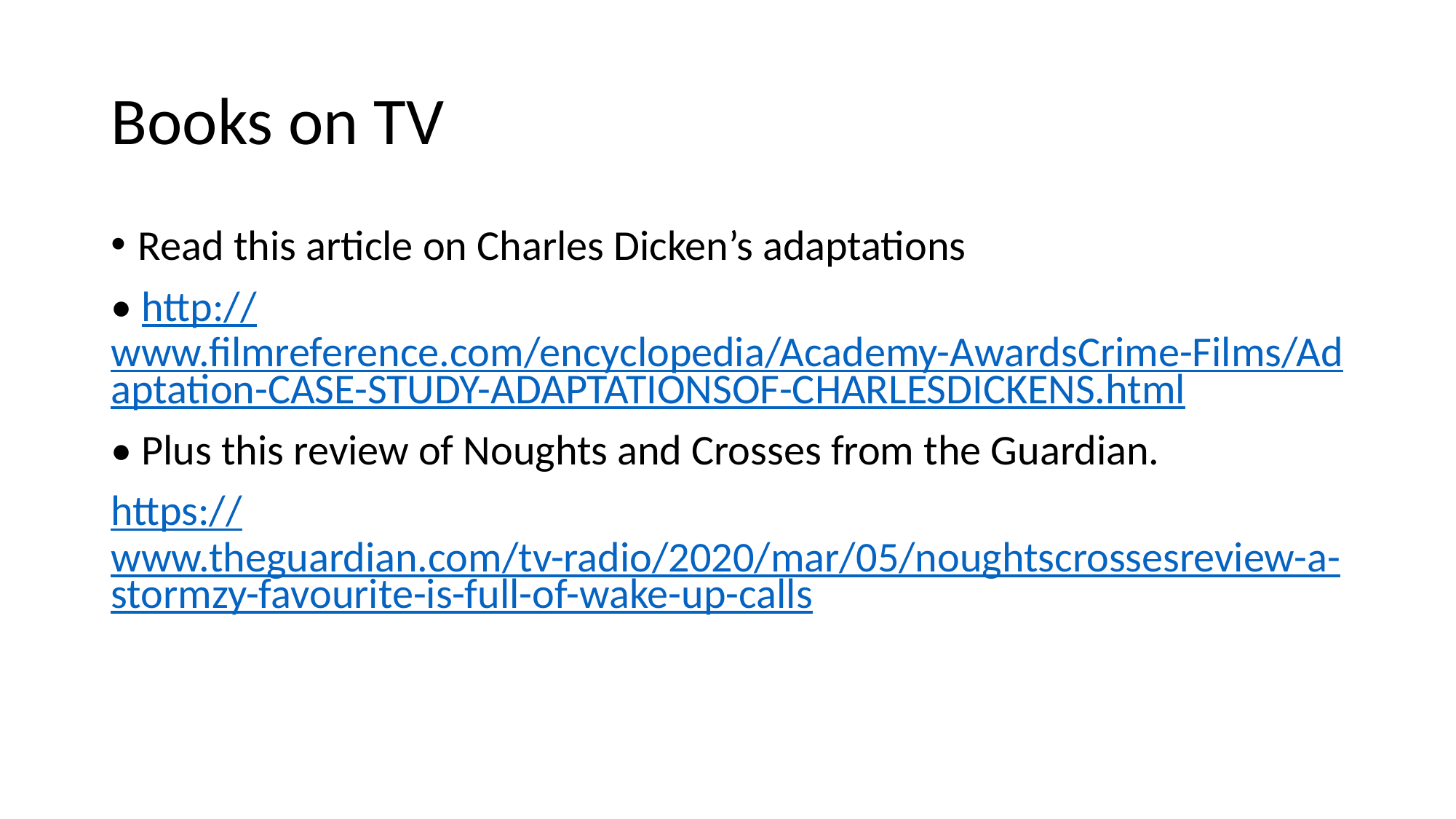

# Books on TV
Read this article on Charles Dicken’s adaptations
• http://www.filmreference.com/encyclopedia/Academy-AwardsCrime-Films/Adaptation-CASE-STUDY-ADAPTATIONSOF-CHARLESDICKENS.html
• Plus this review of Noughts and Crosses from the Guardian.
https://www.theguardian.com/tv-radio/2020/mar/05/noughtscrossesreview-a-stormzy-favourite-is-full-of-wake-up-calls